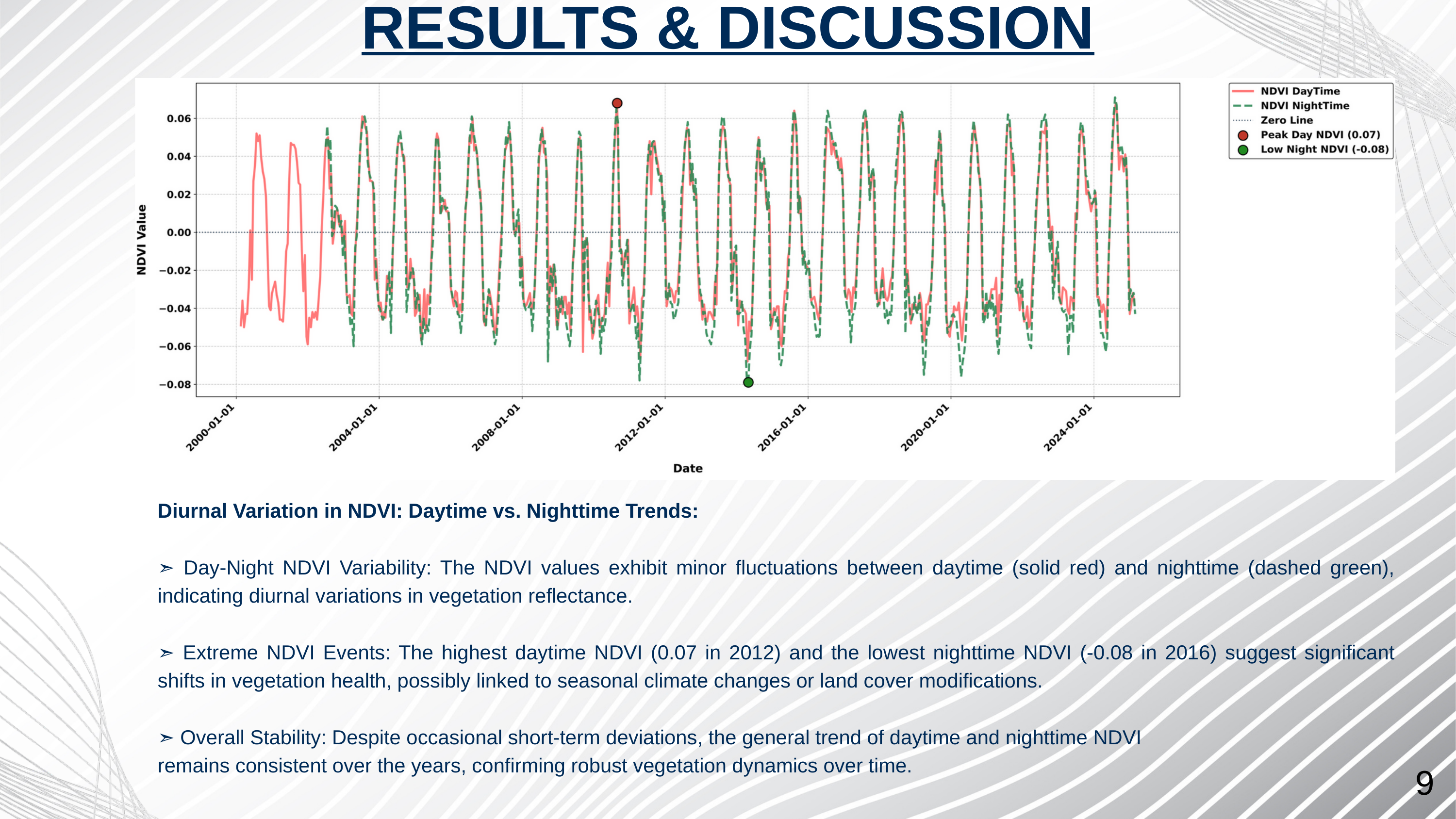

RESULTS & DISCUSSION

Diurnal Variation in NDVI: Daytime vs. Nighttime Trends:

➣ Day-Night NDVI Variability: The NDVI values exhibit minor fluctuations between daytime (solid red) and nighttime (dashed green), indicating diurnal variations in vegetation reflectance.

➣ Extreme NDVI Events: The highest daytime NDVI (0.07 in 2012) and the lowest nighttime NDVI (-0.08 in 2016) suggest significant shifts in vegetation health, possibly linked to seasonal climate changes or land cover modifications.

➣ Overall Stability: Despite occasional short-term deviations, the general trend of daytime and nighttime NDVI
remains consistent over the years, confirming robust vegetation dynamics over time.

9